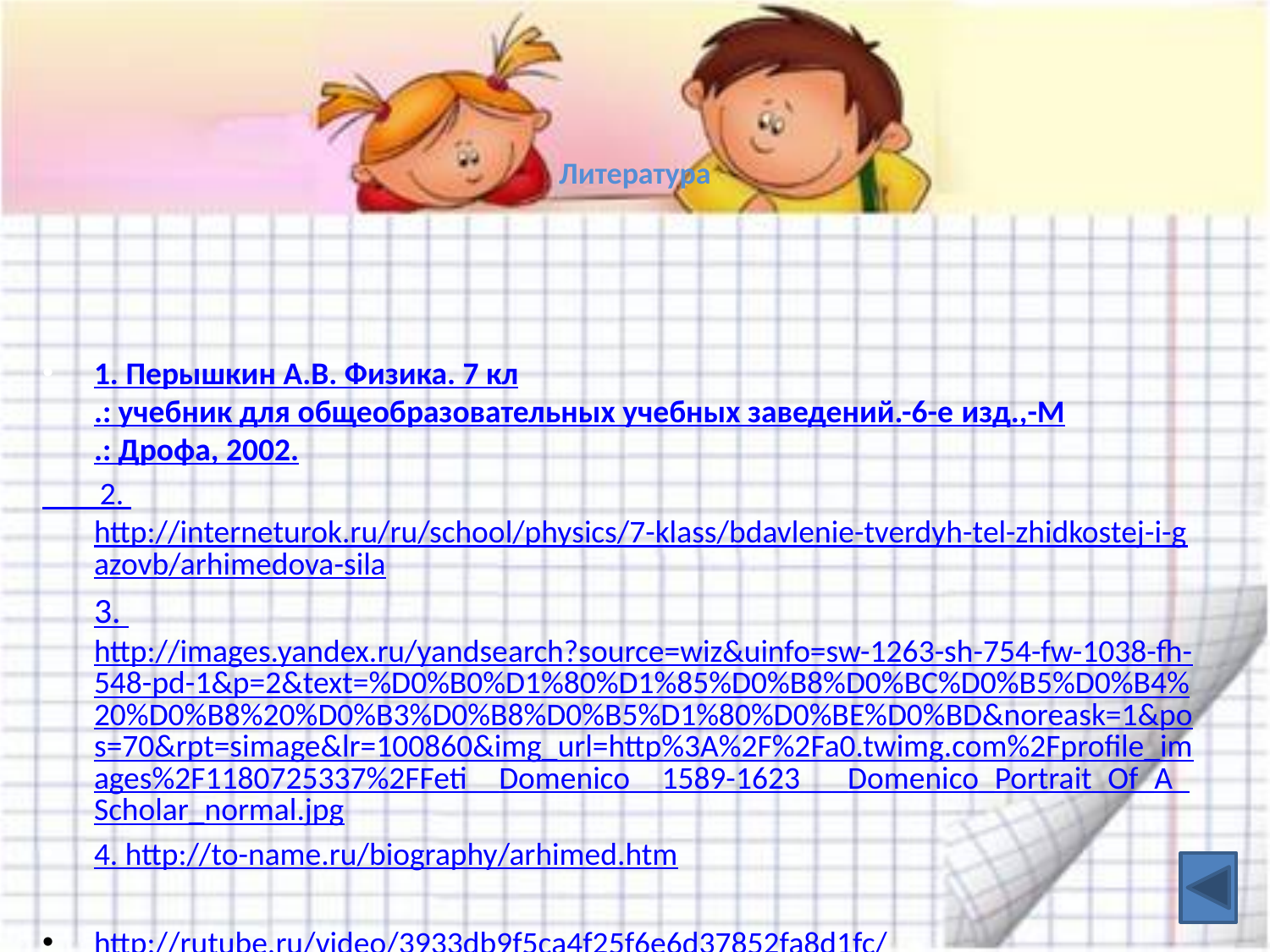

# Литература

1. Перышкин А.В. Физика. 7 кл.: учебник для общеобразовательных учебных заведений.-6-е изд.,-М.: Дрофа, 2002.
        2. http://interneturok.ru/ru/school/physics/7-klass/bdavlenie-tverdyh-tel-zhidkostej-i-gazovb/arhimedova-sila
3. http://images.yandex.ru/yandsearch?source=wiz&uinfo=sw-1263-sh-754-fw-1038-fh-548-pd-1&p=2&text=%D0%B0%D1%80%D1%85%D0%B8%D0%BC%D0%B5%D0%B4%20%D0%B8%20%D0%B3%D0%B8%D0%B5%D1%80%D0%BE%D0%BD&noreask=1&pos=70&rpt=simage&lr=100860&img_url=http%3A%2F%2Fa0.twimg.com%2Fprofile_images%2F1180725337%2FFeti__Domenico__1589-1623___Domenico_Portrait_Of_A_Scholar_normal.jpg
4. http://to-name.ru/biography/arhimed.htm

http://rutube.ru/video/3933db9f5ca4f25f6e6d37852fa8d1fc/